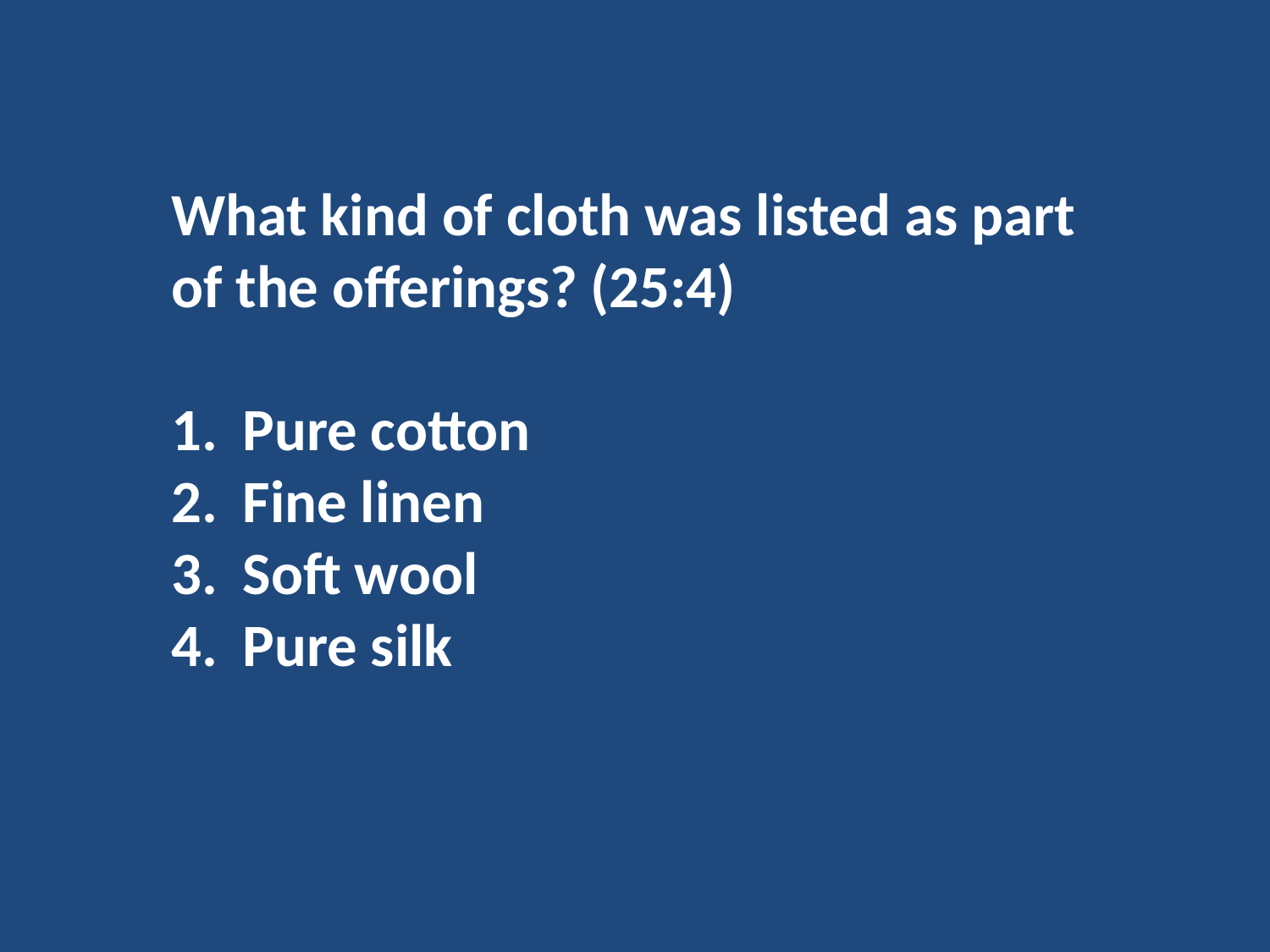

What kind of cloth was listed as part of the offerings? (25:4)

Pure cotton
Fine linen
Soft wool
Pure silk